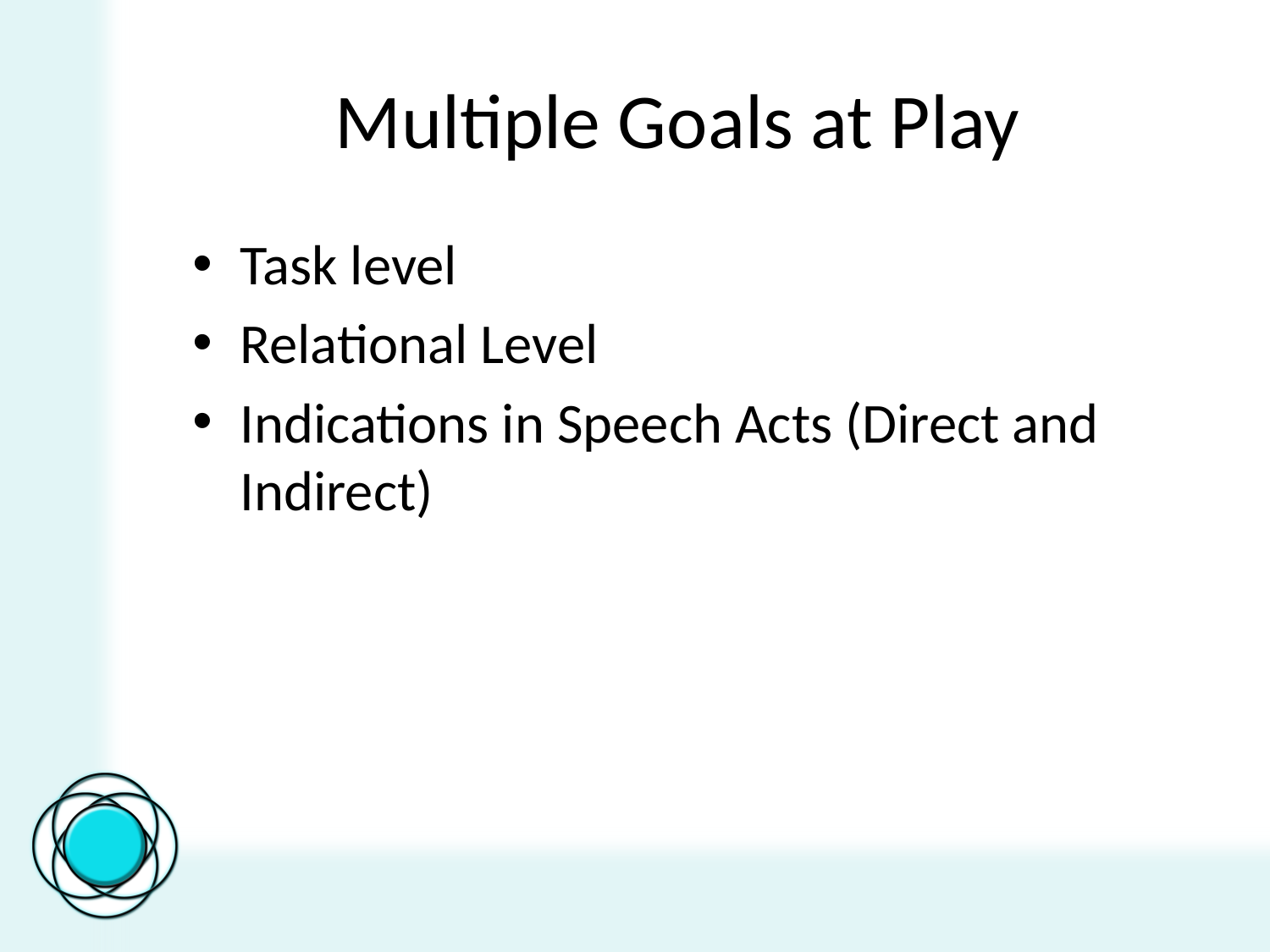

# Multiple Goals at Play
Task level
Relational Level
Indications in Speech Acts (Direct and Indirect)